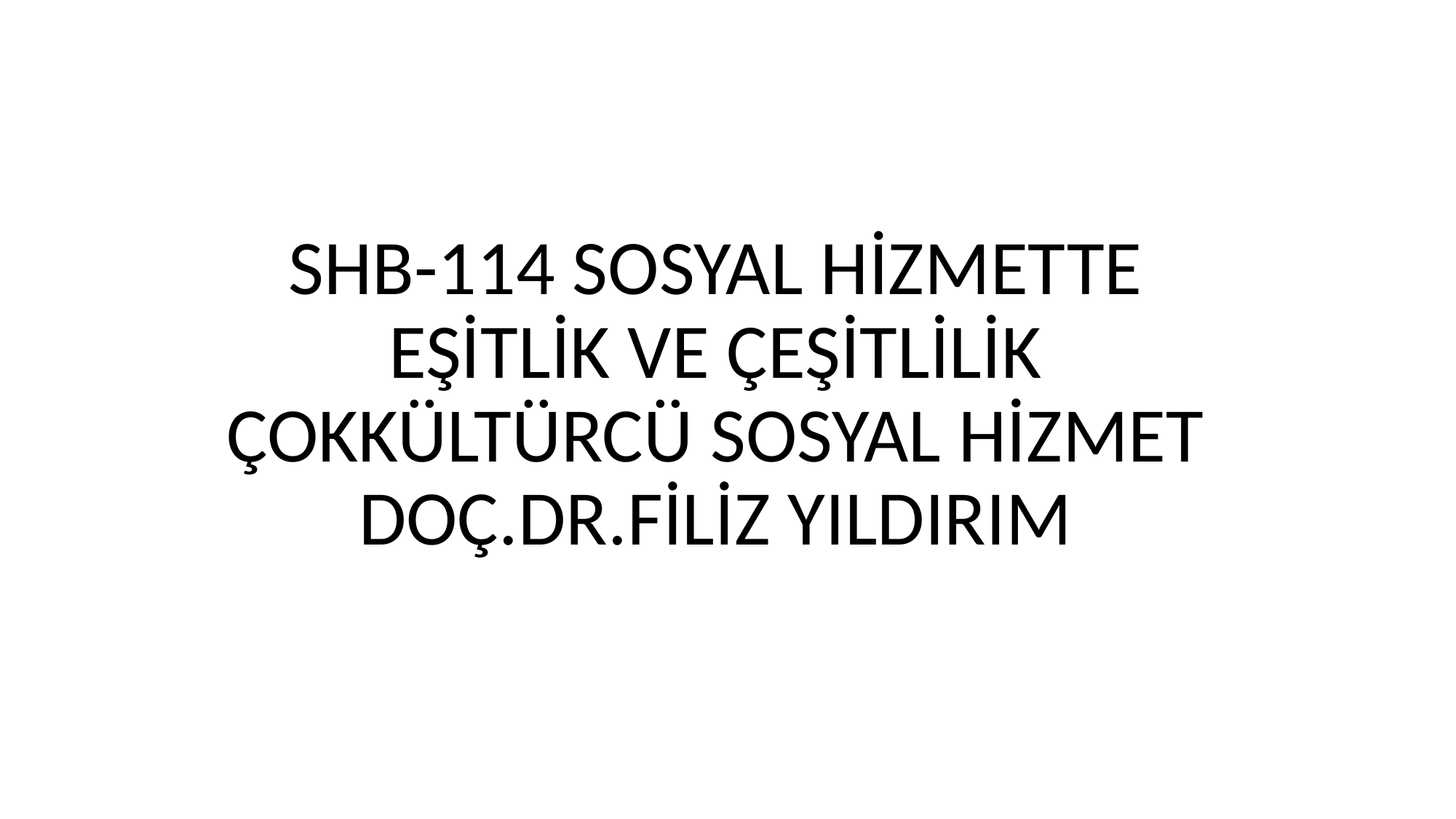

# SHB-114 SOSYAL HİZMETTE EŞİTLİK VE ÇEŞİTLİLİK ÇOKKÜLTÜRCÜ SOSYAL HİZMET DOÇ.DR.FİLİZ YILDIRIM